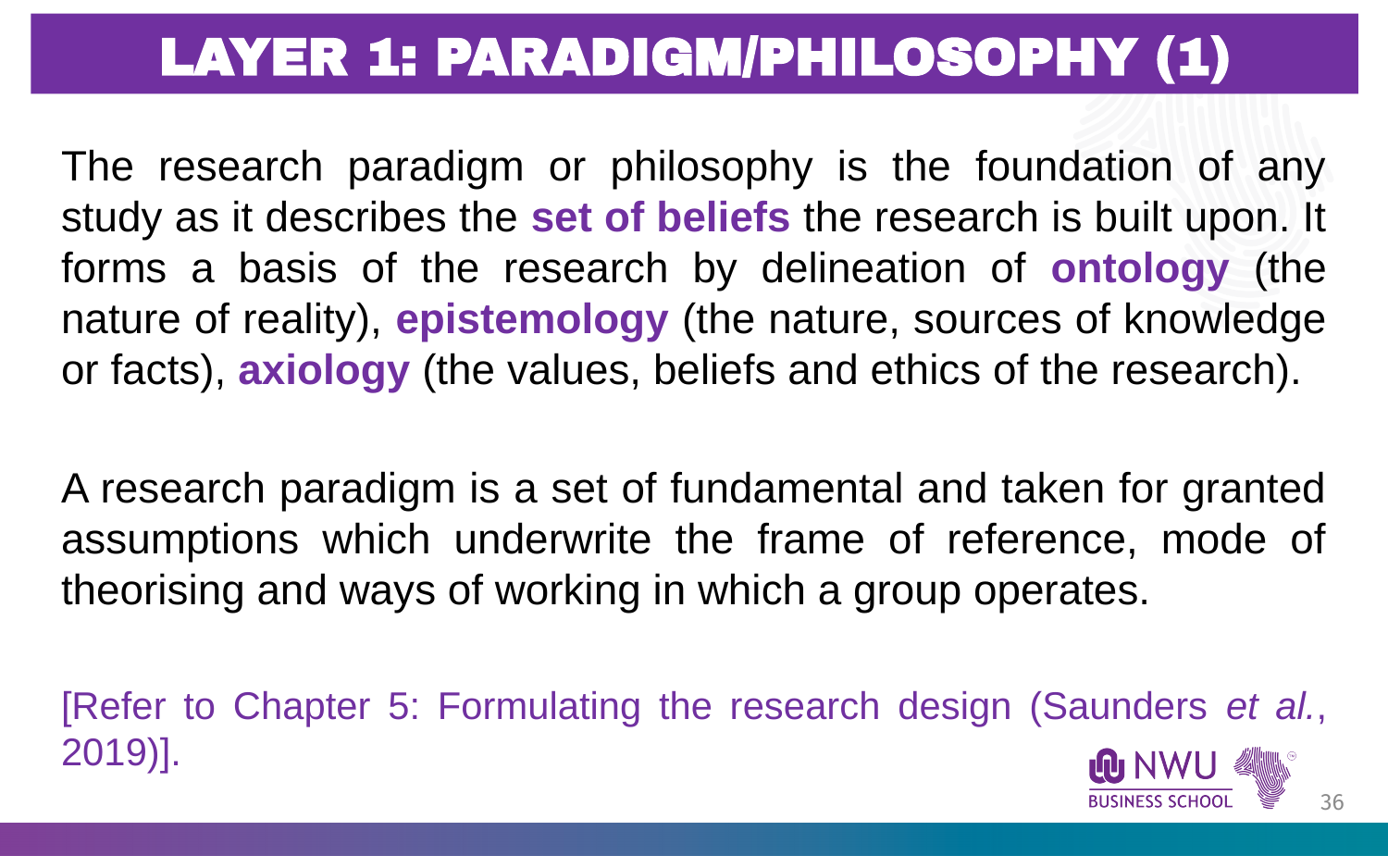

LAYER 1: PARADIGM/PHILOSOPHY (1)
The research paradigm or philosophy is the foundation of any study as it describes the set of beliefs the research is built upon. It forms a basis of the research by delineation of ontology (the nature of reality), epistemology (the nature, sources of knowledge or facts), axiology (the values, beliefs and ethics of the research).

A research paradigm is a set of fundamental and taken for granted assumptions which underwrite the frame of reference, mode of theorising and ways of working in which a group operates.

[Refer to Chapter 5: Formulating the research design (Saunders et al., 2019)].

36